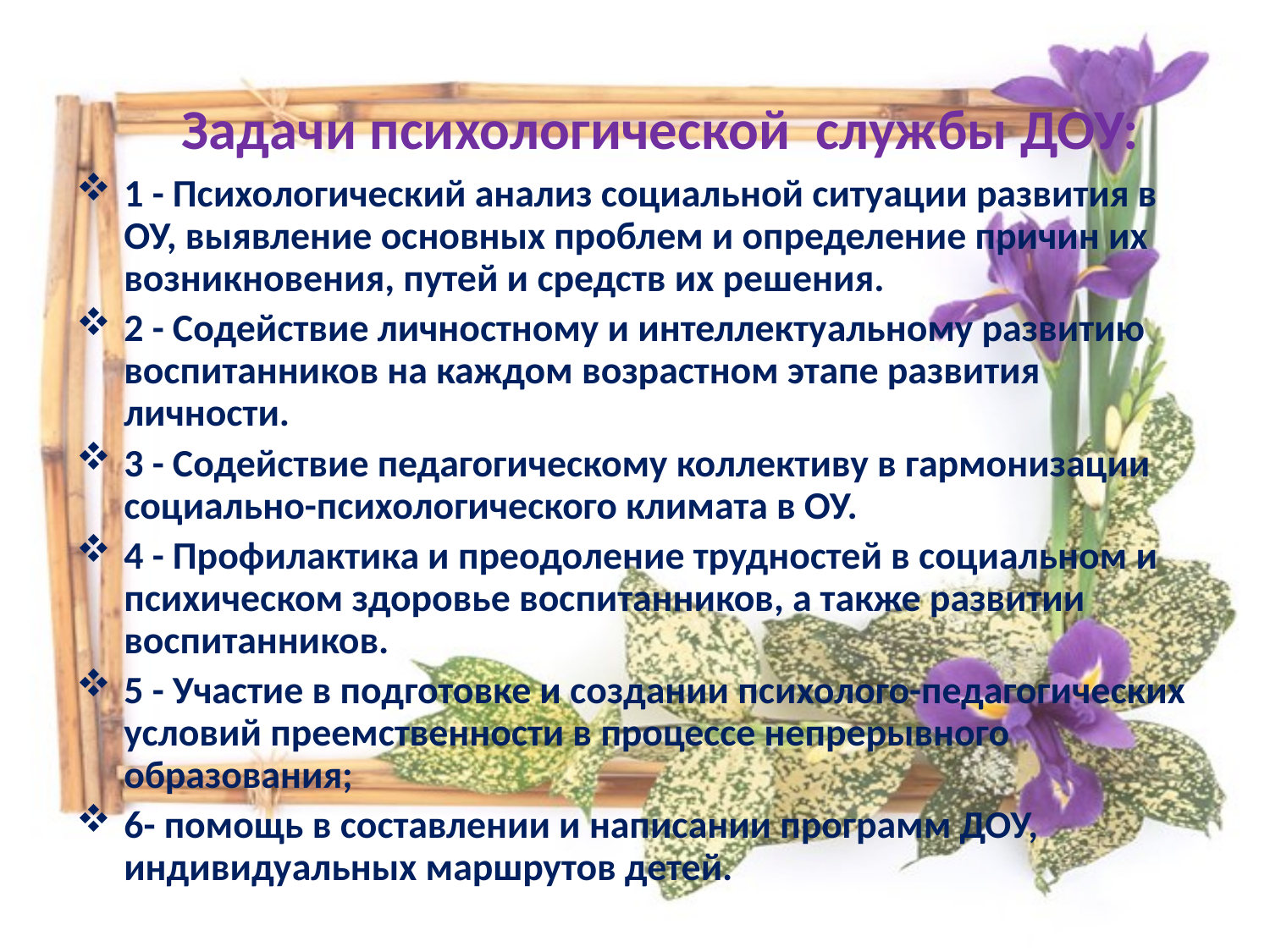

# Задачи психологической  службы ДОУ:
1 - Психологический анализ социальной ситуации развития в ОУ, выявление основных проблем и определение причин их возникновения, путей и средств их решения.
2 - Содействие личностному и интеллектуальному развитию воспитанников на каждом возрастном этапе развития личности.
3 - Содействие педагогическому коллективу в гармонизации социально-психологического климата в ОУ.
4 - Профилактика и преодоление трудностей в социальном и психическом здоровье воспитанников, а также развитии воспитанников.
5 - Участие в подготовке и создании психолого-педагогических условий преемственности в процессе непрерывного образования;
6- помощь в составлении и написании программ ДОУ, индивидуальных маршрутов детей.